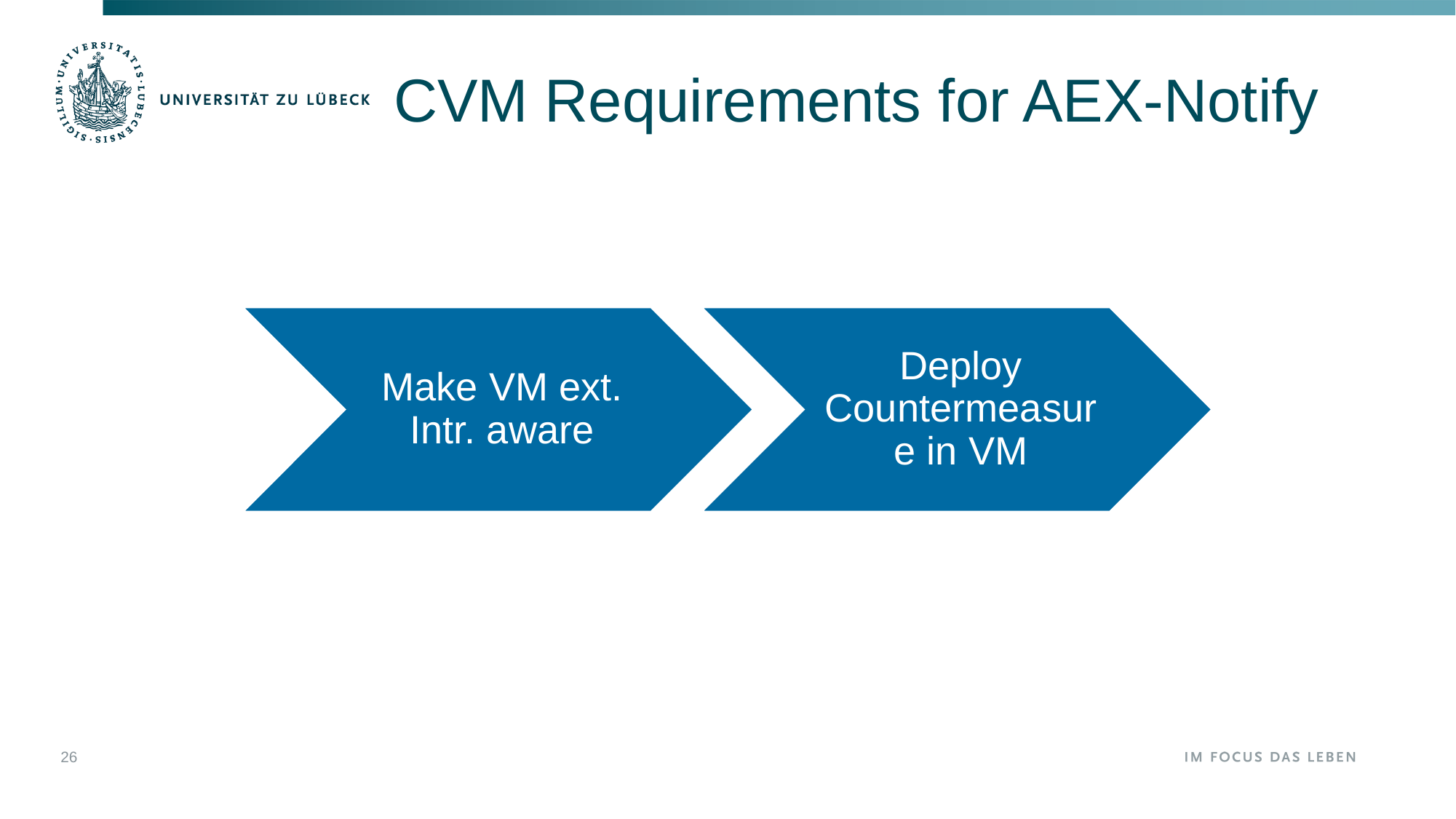

# CVM Requirements for AEX-Notify
Make VM ext. Intr. aware
Deploy Countermeasure in VM
26